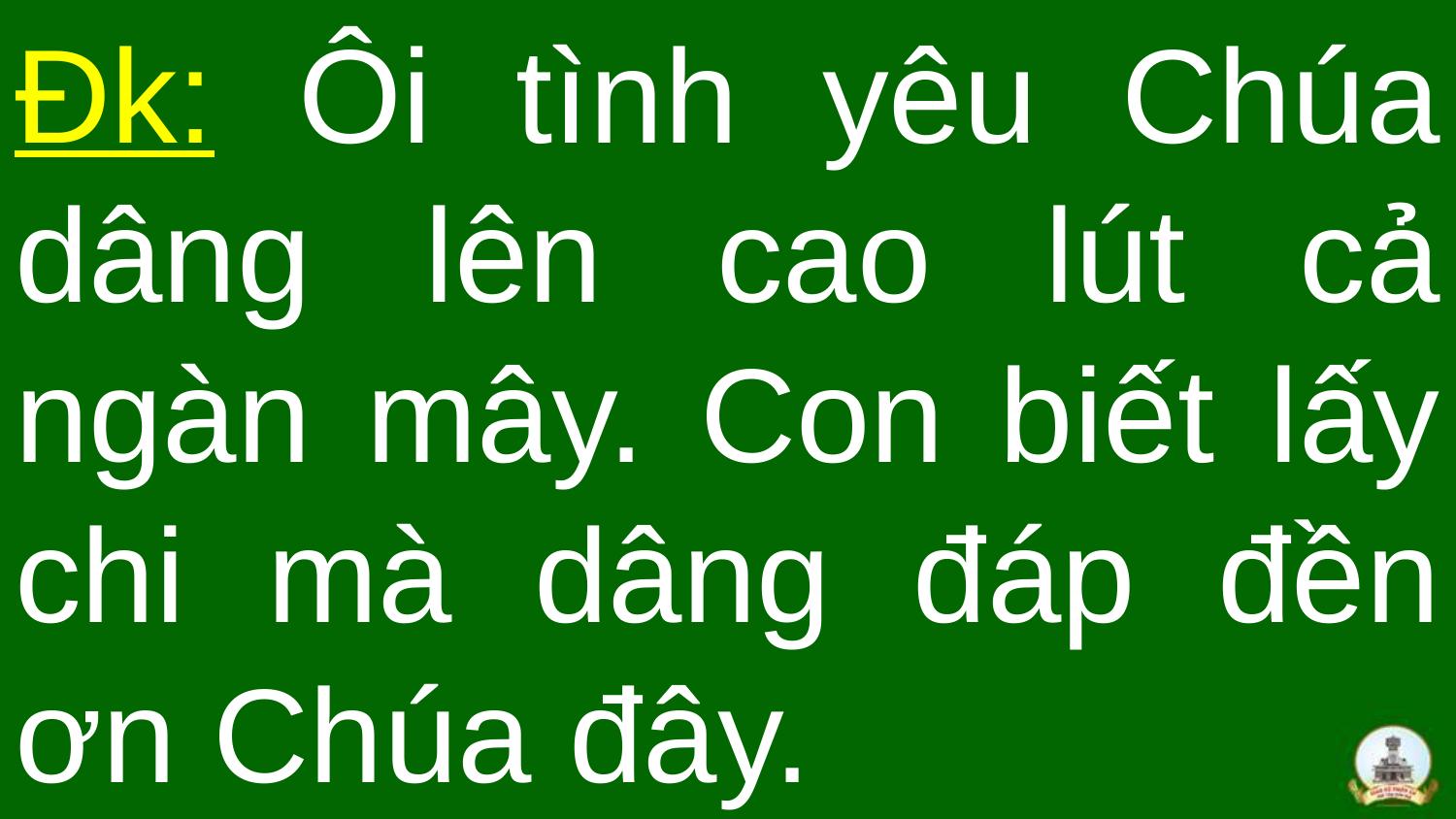

# Đk: Ôi tình yêu Chúa dâng lên cao lút cả ngàn mây. Con biết lấy chi mà dâng đáp đền ơn Chúa đây.